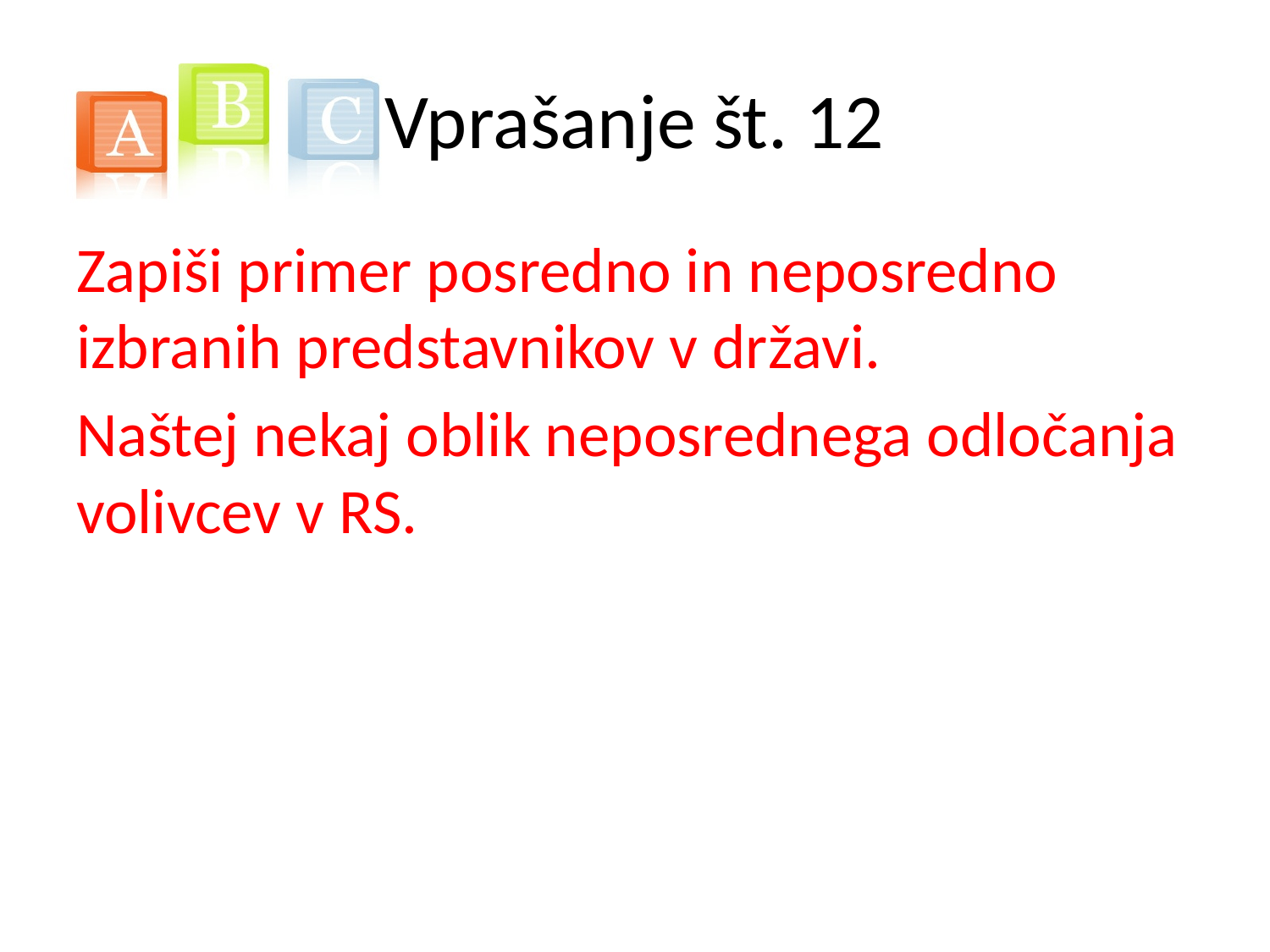

# Vprašanje št. 12
Zapiši primer posredno in neposredno izbranih predstavnikov v državi.
Naštej nekaj oblik neposrednega odločanja volivcev v RS.